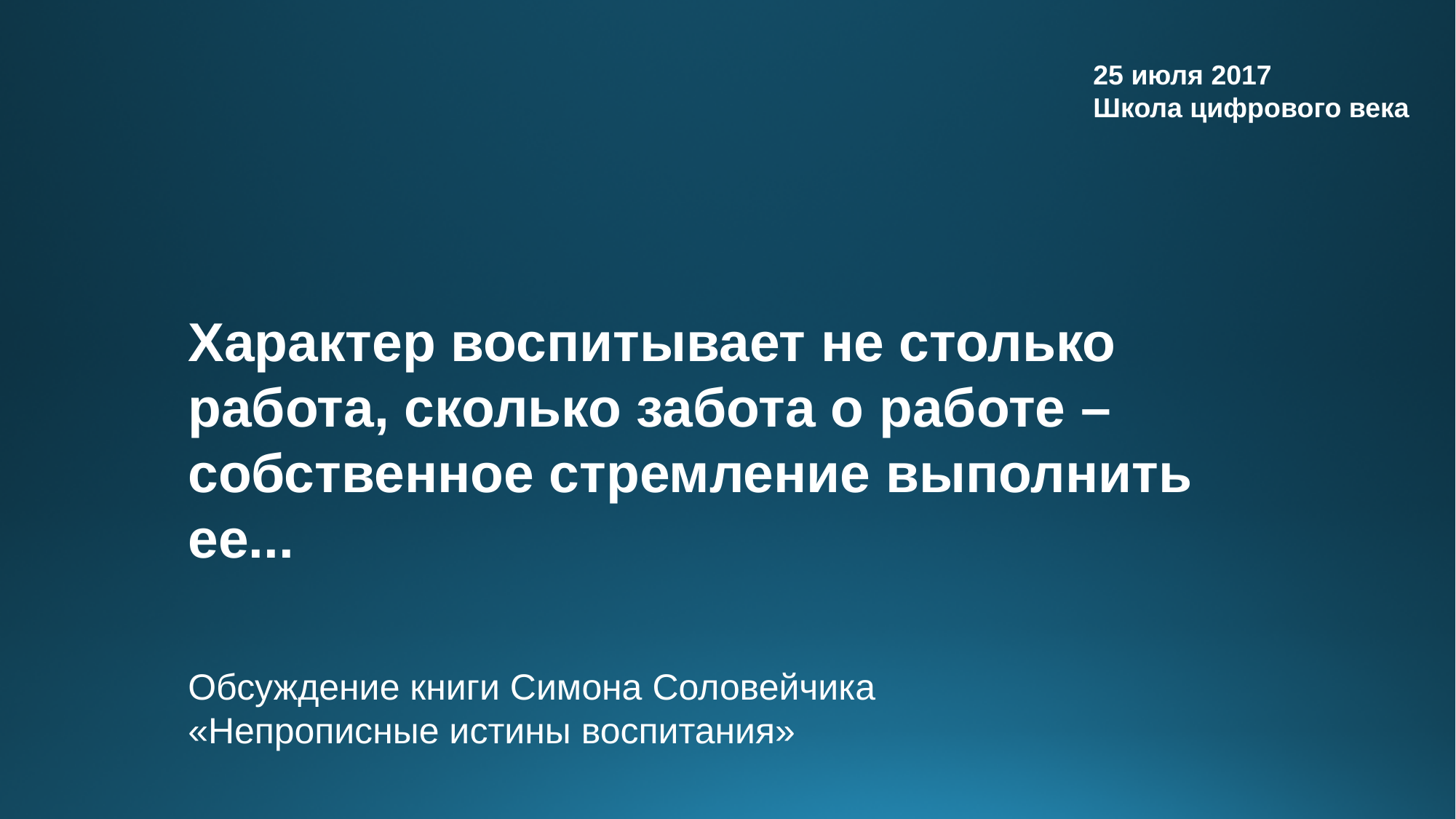

25 июля 2017
Школа цифрового века
Характер воспитывает не столько работа, сколько забота о работе – собственное стремление выполнить ее...
Обсуждение книги Симона Соловейчика
«Непрописные истины воспитания»